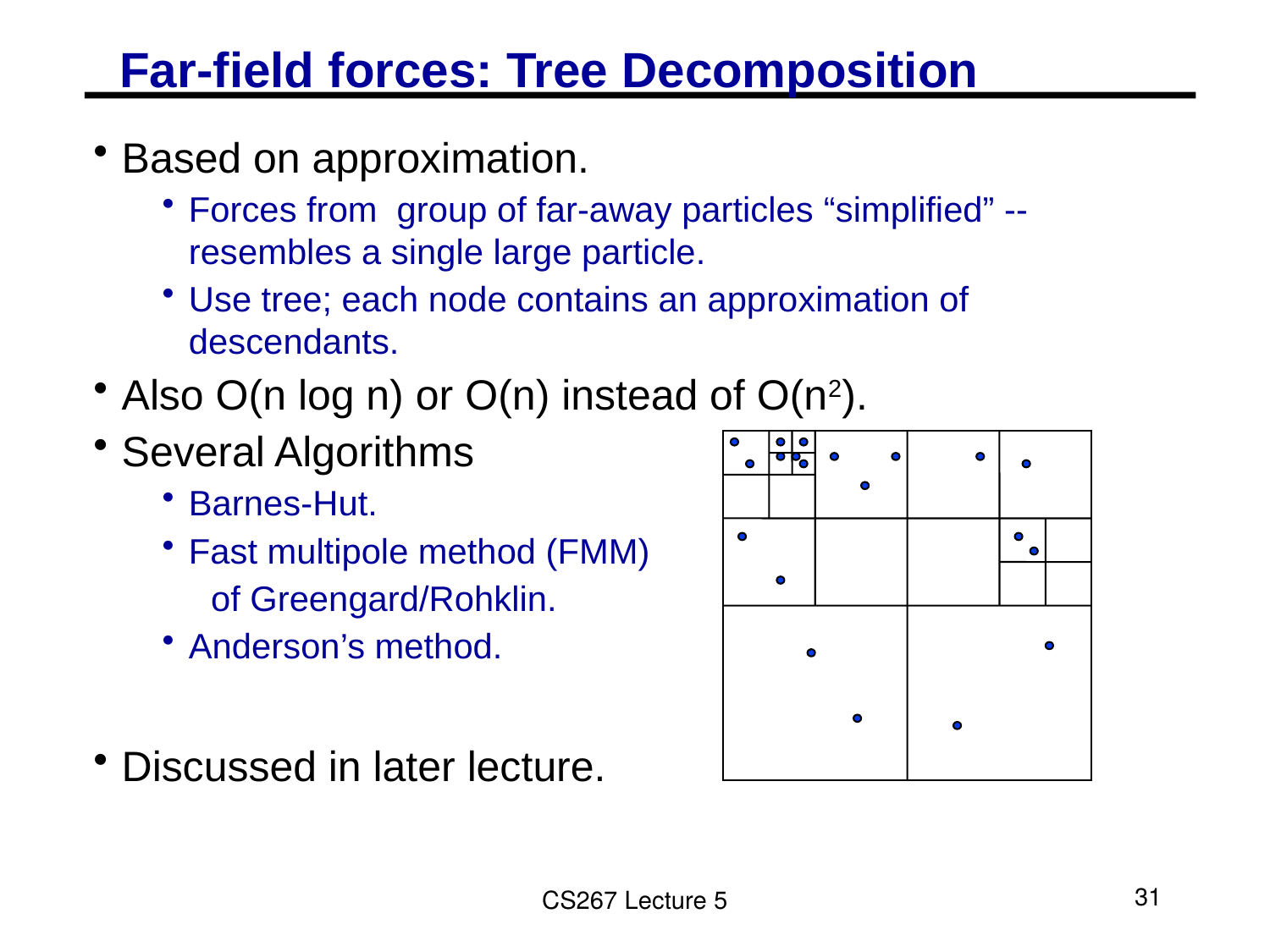

# Far-field forces: Tree Decomposition
Based on approximation.
Forces from  group of far-away particles “simplified” -- resembles a single large particle.
Use tree; each node contains an approximation of descendants.
Also O(n log n) or O(n) instead of O(n2).
Several Algorithms
Barnes-Hut.
Fast multipole method (FMM)
     of Greengard/Rohklin.
Anderson’s method.

Discussed in later lecture.

CS267 Lecture 5
31